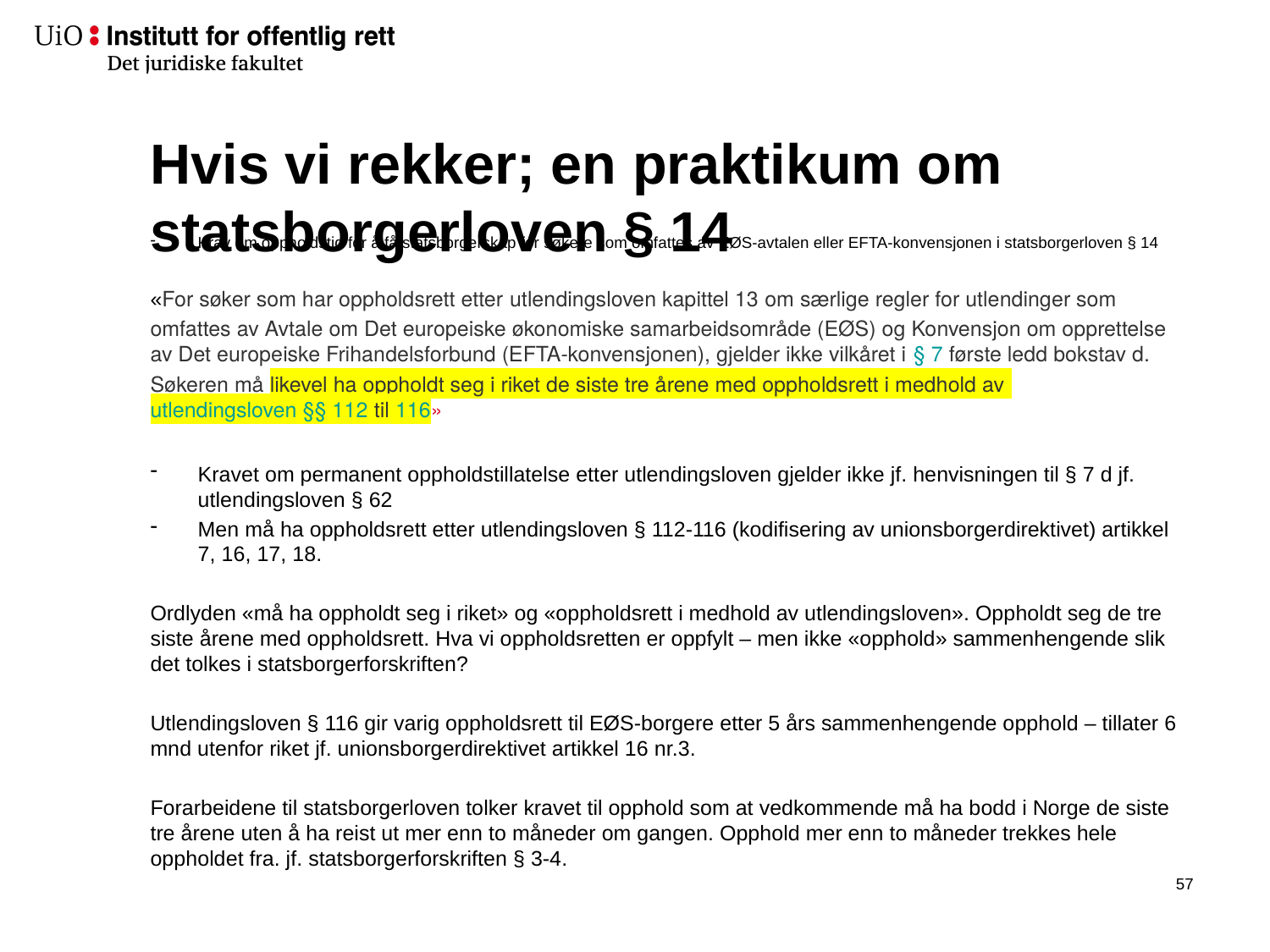

# Hvis vi rekker; en praktikum om statsborgerloven § 14
Krav om oppholdstid for å få statsborgerskap for søkere som omfattes av EØS-avtalen eller EFTA-konvensjonen i statsborgerloven § 14

«For søker som har oppholdsrett etter utlendingsloven kapittel 13 om særlige regler for utlendinger som omfattes av Avtale om Det europeiske økonomiske samarbeidsområde (EØS) og Konvensjon om opprettelse av Det europeiske Frihandelsforbund (EFTA-konvensjonen), gjelder ikke vilkåret i § 7 første ledd bokstav d. Søkeren må likevel ha oppholdt seg i riket de siste tre årene med oppholdsrett i medhold av utlendingsloven §§ 112 til 116»

Kravet om permanent oppholdstillatelse etter utlendingsloven gjelder ikke jf. henvisningen til § 7 d jf. utlendingsloven § 62
Men må ha oppholdsrett etter utlendingsloven § 112-116 (kodifisering av unionsborgerdirektivet) artikkel 7, 16, 17, 18.

Ordlyden «må ha oppholdt seg i riket» og «oppholdsrett i medhold av utlendingsloven». Oppholdt seg de tre siste årene med oppholdsrett. Hva vi oppholdsretten er oppfylt – men ikke «opphold» sammenhengende slik det tolkes i statsborgerforskriften?

Utlendingsloven § 116 gir varig oppholdsrett til EØS-borgere etter 5 års sammenhengende opphold – tillater 6 mnd utenfor riket jf. unionsborgerdirektivet artikkel 16 nr.3.

Forarbeidene til statsborgerloven tolker kravet til opphold som at vedkommende må ha bodd i Norge de siste tre årene uten å ha reist ut mer enn to måneder om gangen. Opphold mer enn to måneder trekkes hele oppholdet fra. jf. statsborgerforskriften § 3-4.

57